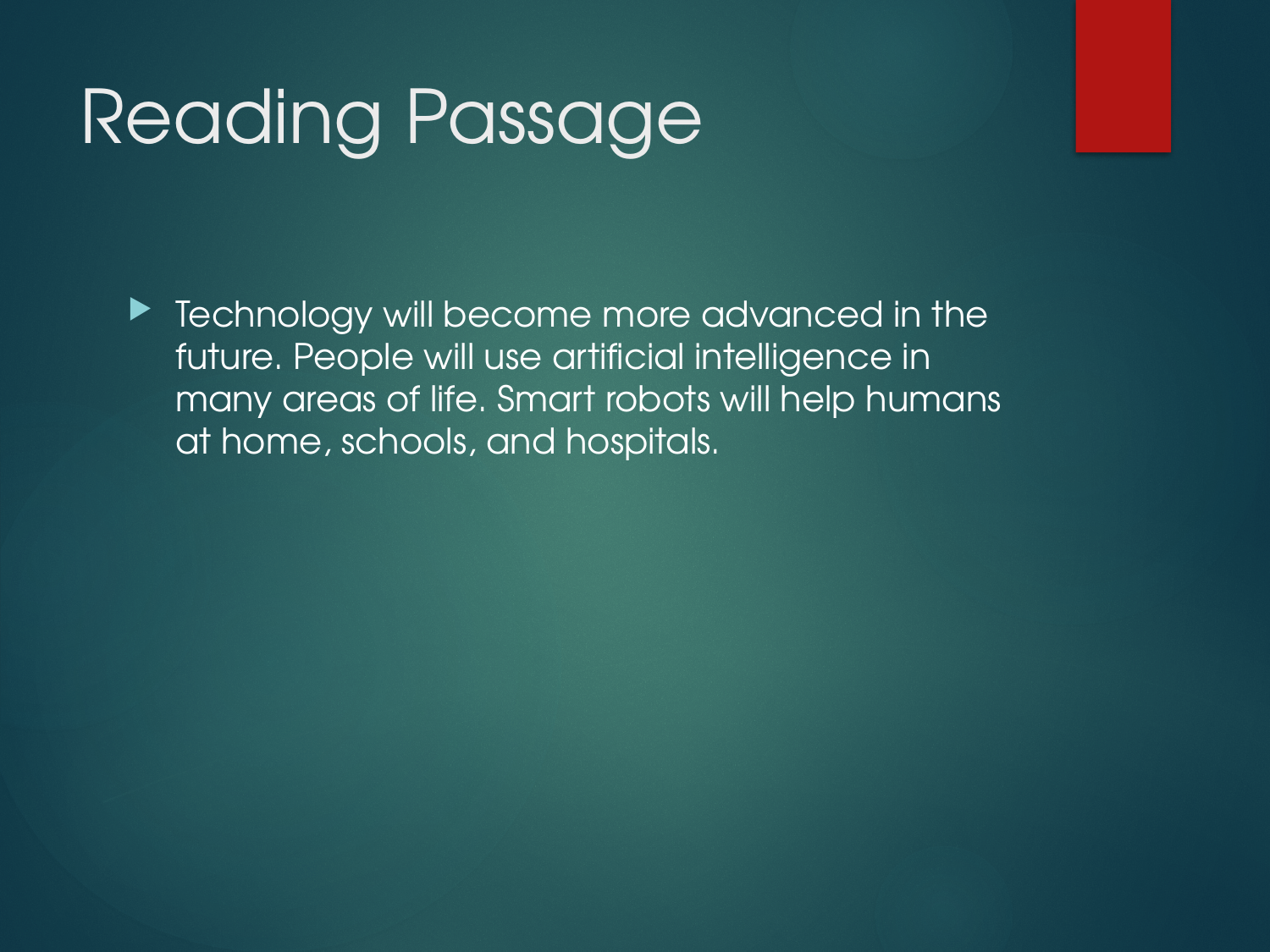

# Reading Passage
Technology will become more advanced in the future. People will use artificial intelligence in many areas of life. Smart robots will help humans at home, schools, and hospitals.